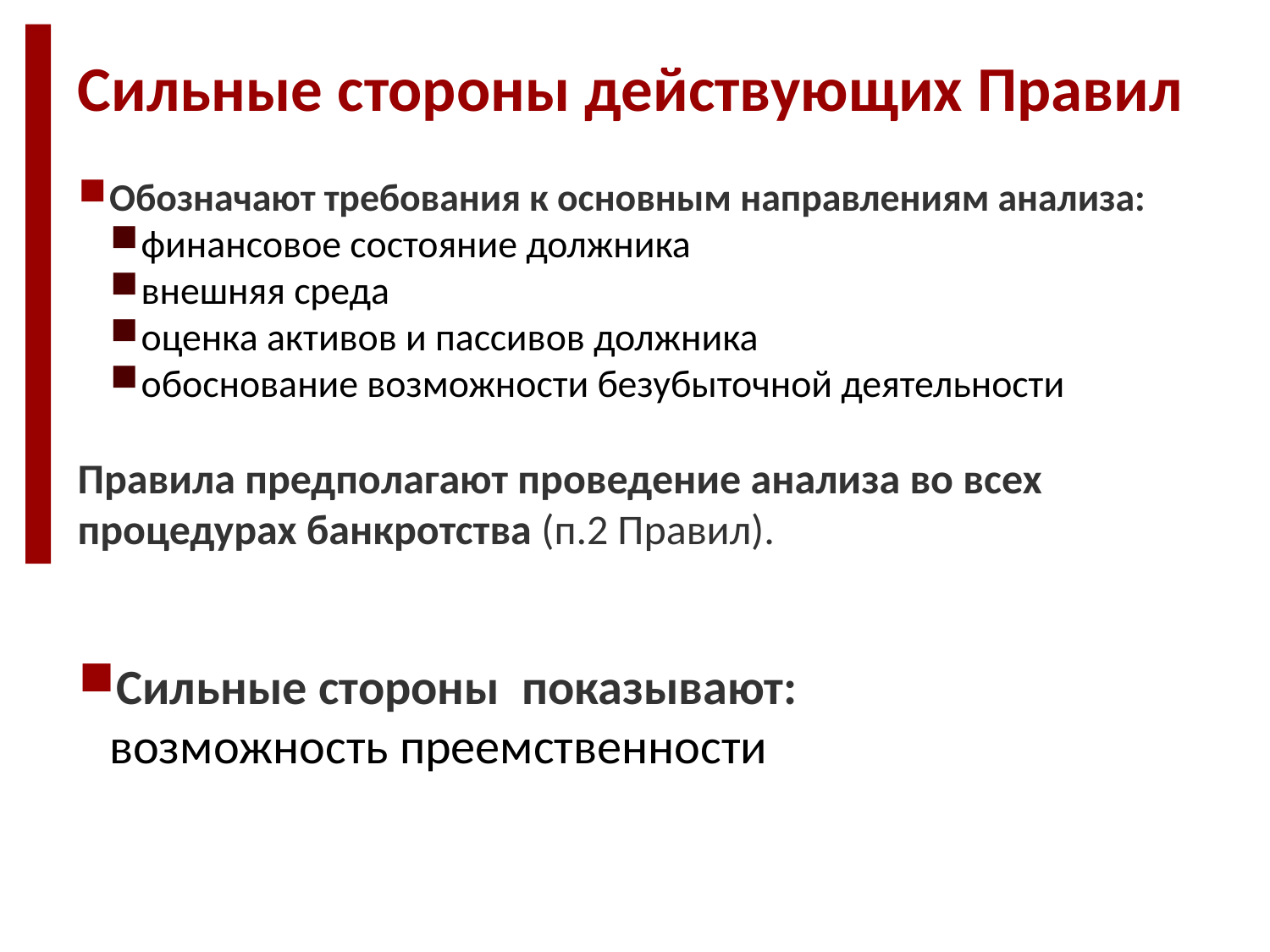

# Сильные стороны действующих Правил
5
Обозначают требования к основным направлениям анализа:
финансовое состояние должника
внешняя среда
оценка активов и пассивов должника
обоснование возможности безубыточной деятельности

Правила предполагают проведение анализа во всех процедурах банкротства (п.2 Правил).

Сильные стороны  показывают:
возможность преемственности